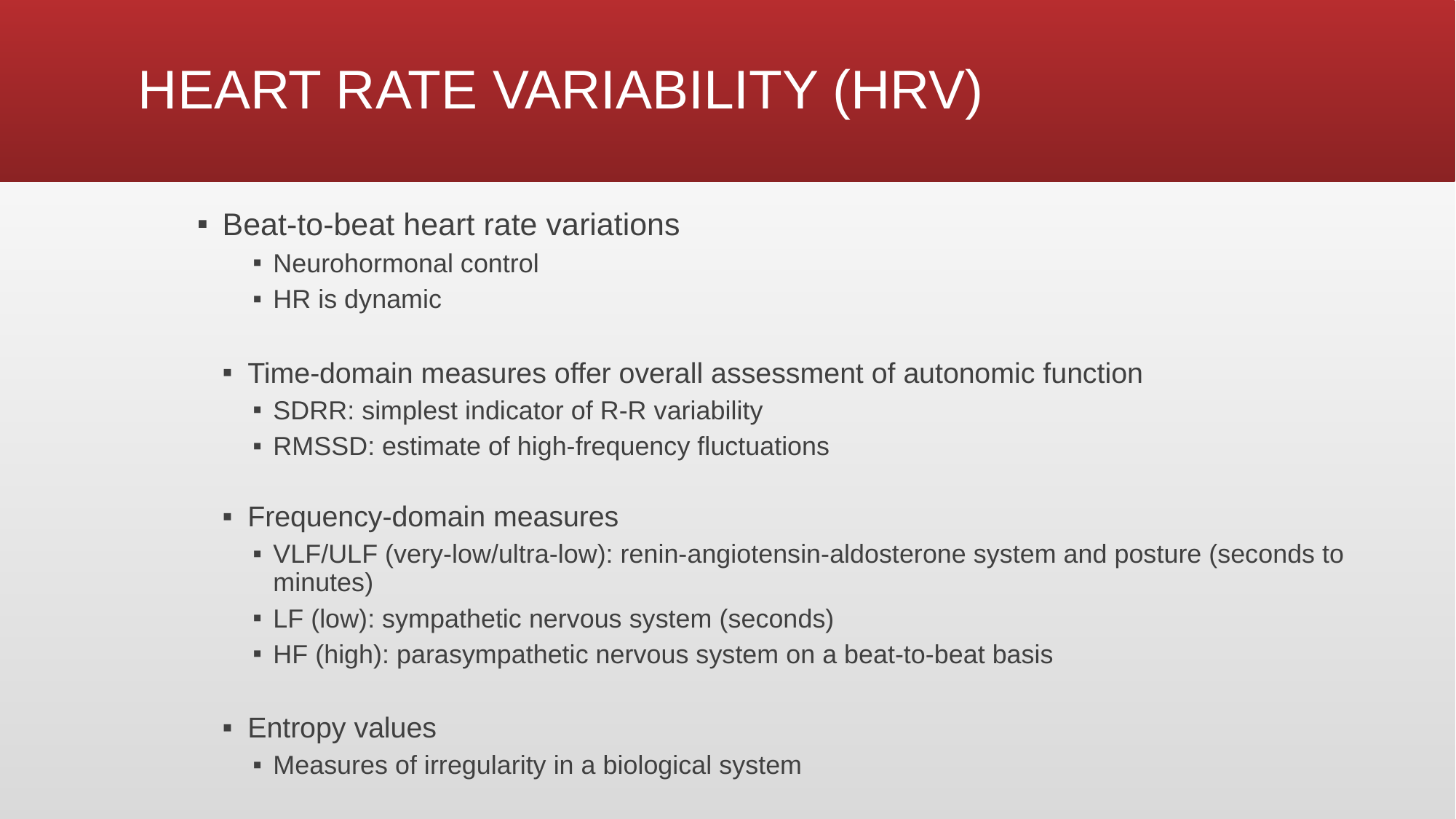

# HEART RATE VARIABILITY (HRV)
Beat-to-beat heart rate variations
Neurohormonal control
HR is dynamic

Time-domain measures offer overall assessment of autonomic function
SDRR: simplest indicator of R-R variability
RMSSD: estimate of high-frequency fluctuations

Frequency-domain measures
VLF/ULF (very-low/ultra-low): renin-angiotensin-aldosterone system and posture (seconds to minutes)
LF (low): sympathetic nervous system (seconds)
HF (high): parasympathetic nervous system on a beat-to-beat basis

Entropy values
Measures of irregularity in a biological system